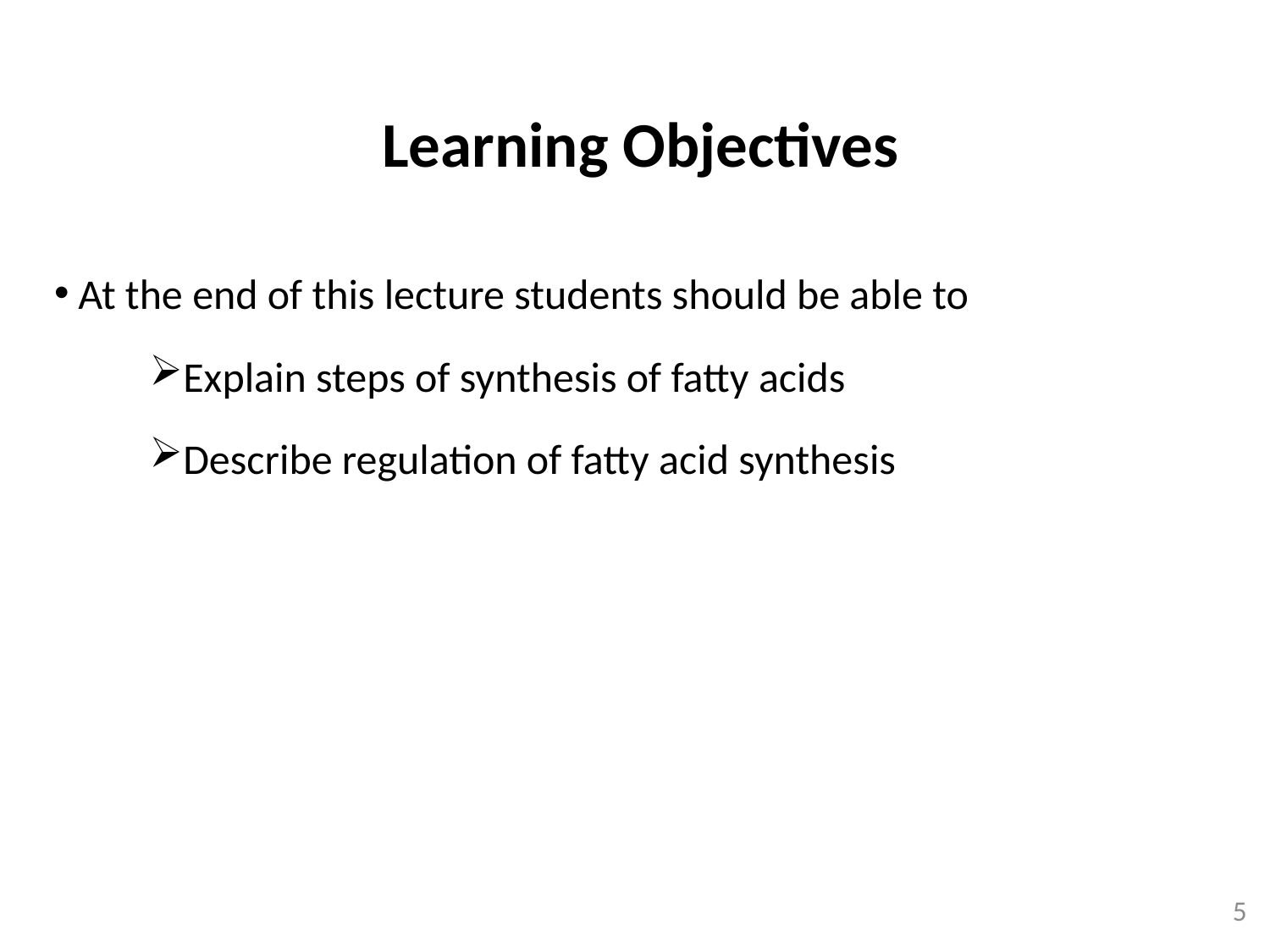

Learning Objectives

At the end of this lecture students should be able to
Explain steps of synthesis of fatty acids
Describe regulation of fatty acid synthesis

5